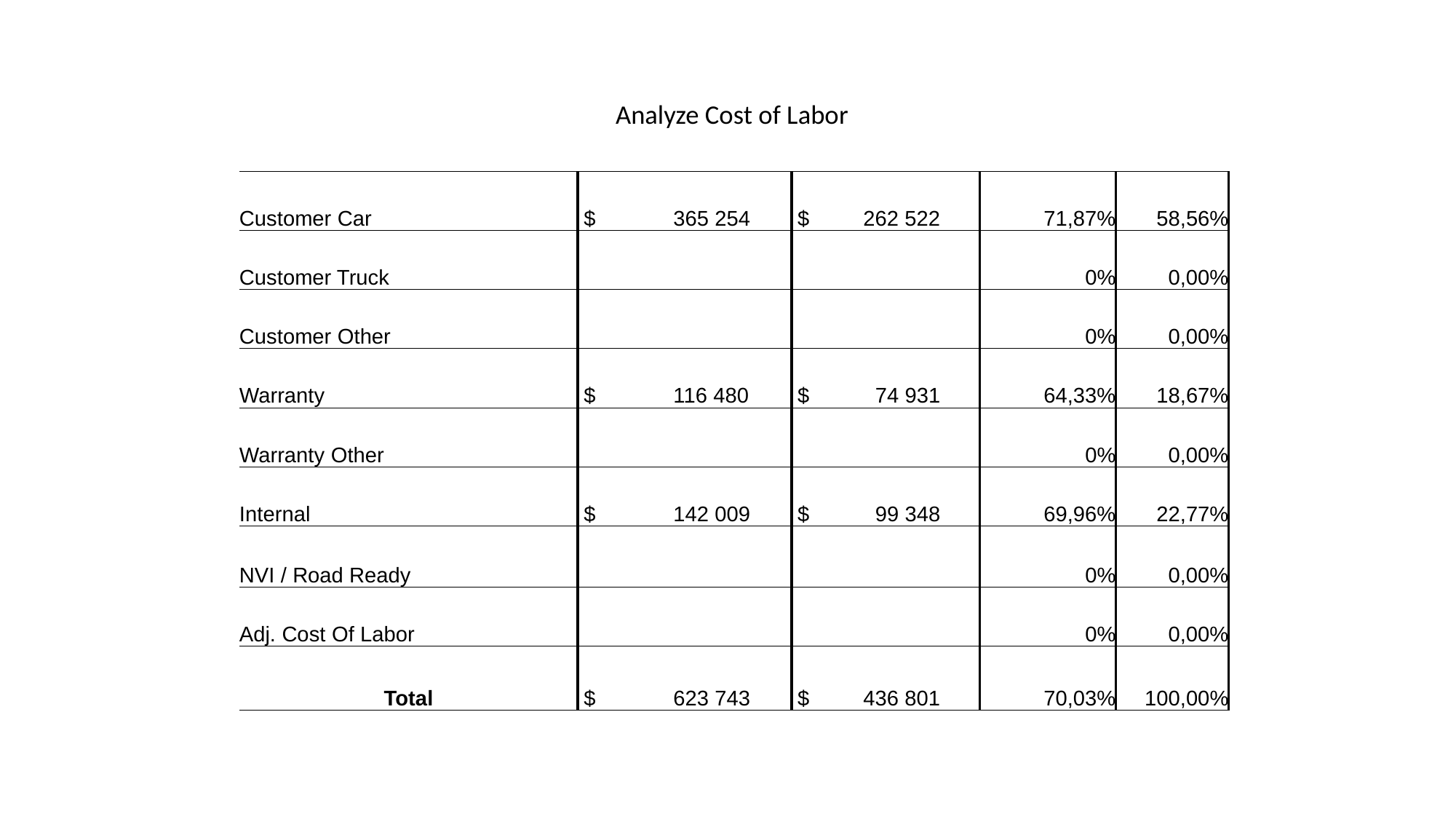

# Analyze Cost of Labor
| Customer Car | $ 365 254 | $ 262 522 | 71,87% | 58,56% |
| --- | --- | --- | --- | --- |
| Customer Truck |  |  | 0% | 0,00% |
| Customer Other |  |  | 0% | 0,00% |
| Warranty | $ 116 480 | $ 74 931 | 64,33% | 18,67% |
| Warranty Other |  |  | 0% | 0,00% |
| Internal | $ 142 009 | $ 99 348 | 69,96% | 22,77% |
| NVI / Road Ready |  |  | 0% | 0,00% |
| Adj. Cost Of Labor |  |  | 0% | 0,00% |
| Total | $ 623 743 | $ 436 801 | 70,03% | 100,00% |